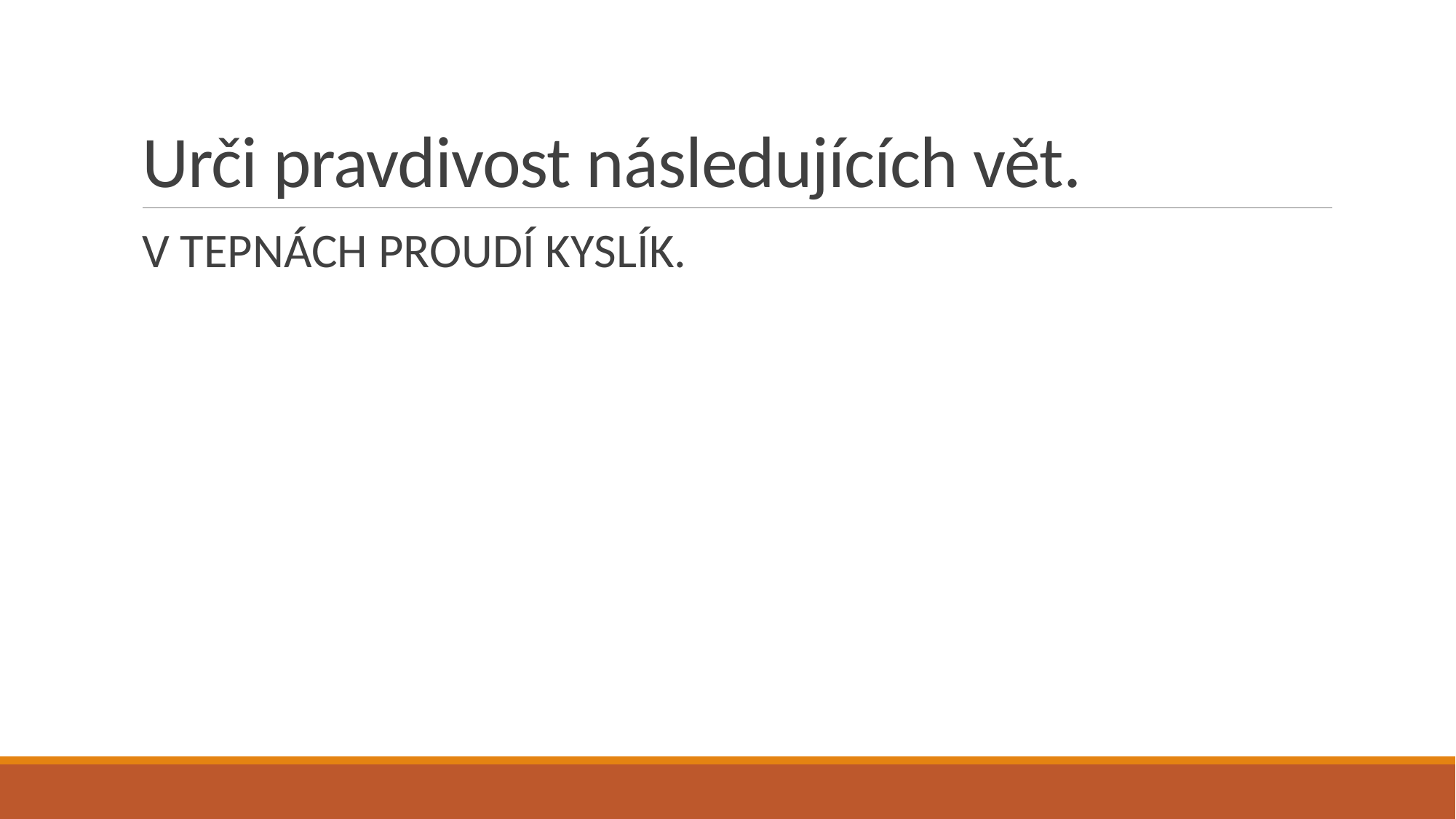

# Urči pravdivost následujících vět.
V TEPNÁCH PROUDÍ KYSLÍK.